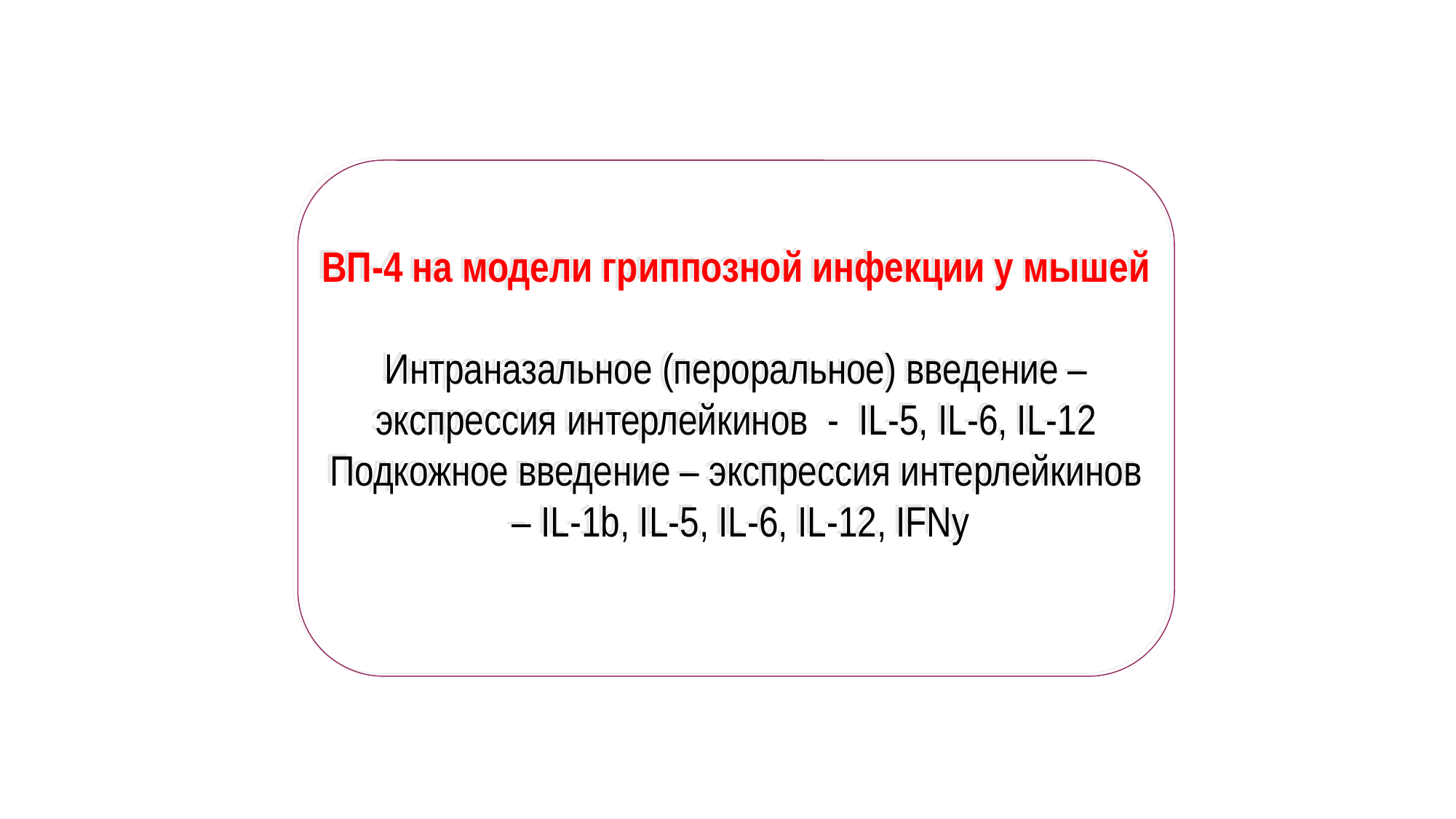

ВП-4 на модели гриппозной инфекции у мышей

Интраназальное (пероральное) введение –
экспрессия интерлейкинов  -  IL-5, IL-6, IL-12
Подкожное введение – экспрессия интерлейкинов
 – IL-1b, IL-5, IL-6, IL-12, IFNy